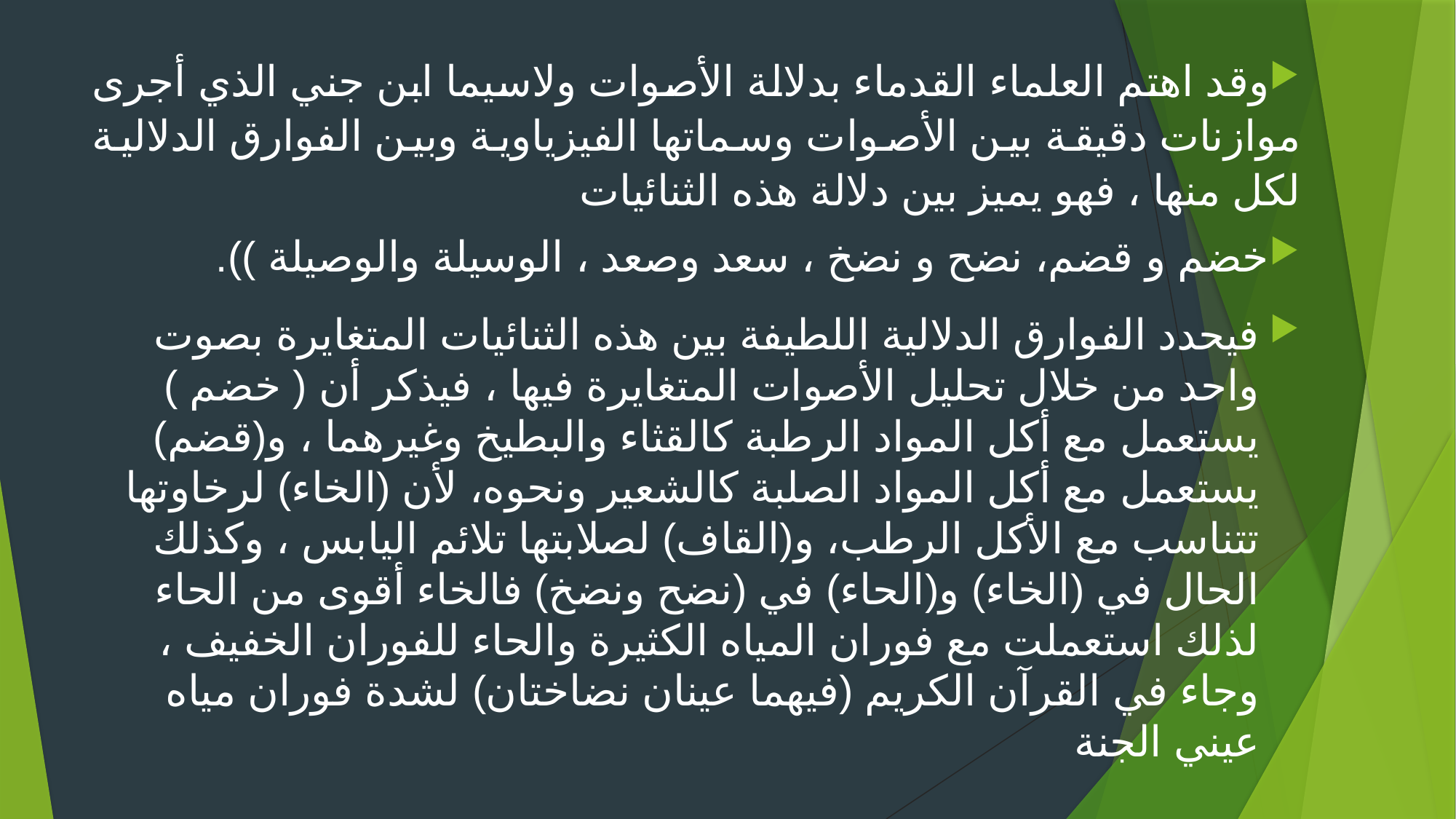

وقد اهتم العلماء القدماء بدلالة الأصوات ولاسيما ابن جني الذي أجرى موازنات دقيقة بين الأصوات وسماتها الفيزياوية وبين الفوارق الدلالية لكل منها ، فهو يميز بين دلالة هذه الثنائيات
خضم و قضم، نضح و نضخ ، سعد وصعد ، الوسيلة والوصيلة )).
فيحدد الفوارق الدلالية اللطيفة بين هذه الثنائيات المتغايرة بصوت واحد من خلال تحليل الأصوات المتغايرة فيها ، فيذكر أن ( خضم ) يستعمل مع أكل المواد الرطبة كالقثاء والبطيخ وغيرهما ، و(قضم) يستعمل مع أكل المواد الصلبة كالشعير ونحوه، لأن (الخاء) لرخاوتها تتناسب مع الأكل الرطب، و(القاف) لصلابتها تلائم اليابس ، وكذلك الحال في (الخاء) و(الحاء) في (نضح ونضخ) فالخاء أقوى من الحاء لذلك استعملت مع فوران المياه الكثيرة والحاء للفوران الخفيف ، وجاء في القرآن الكريم (فيهما عينان نضاختان) لشدة فوران مياه عيني الجنة